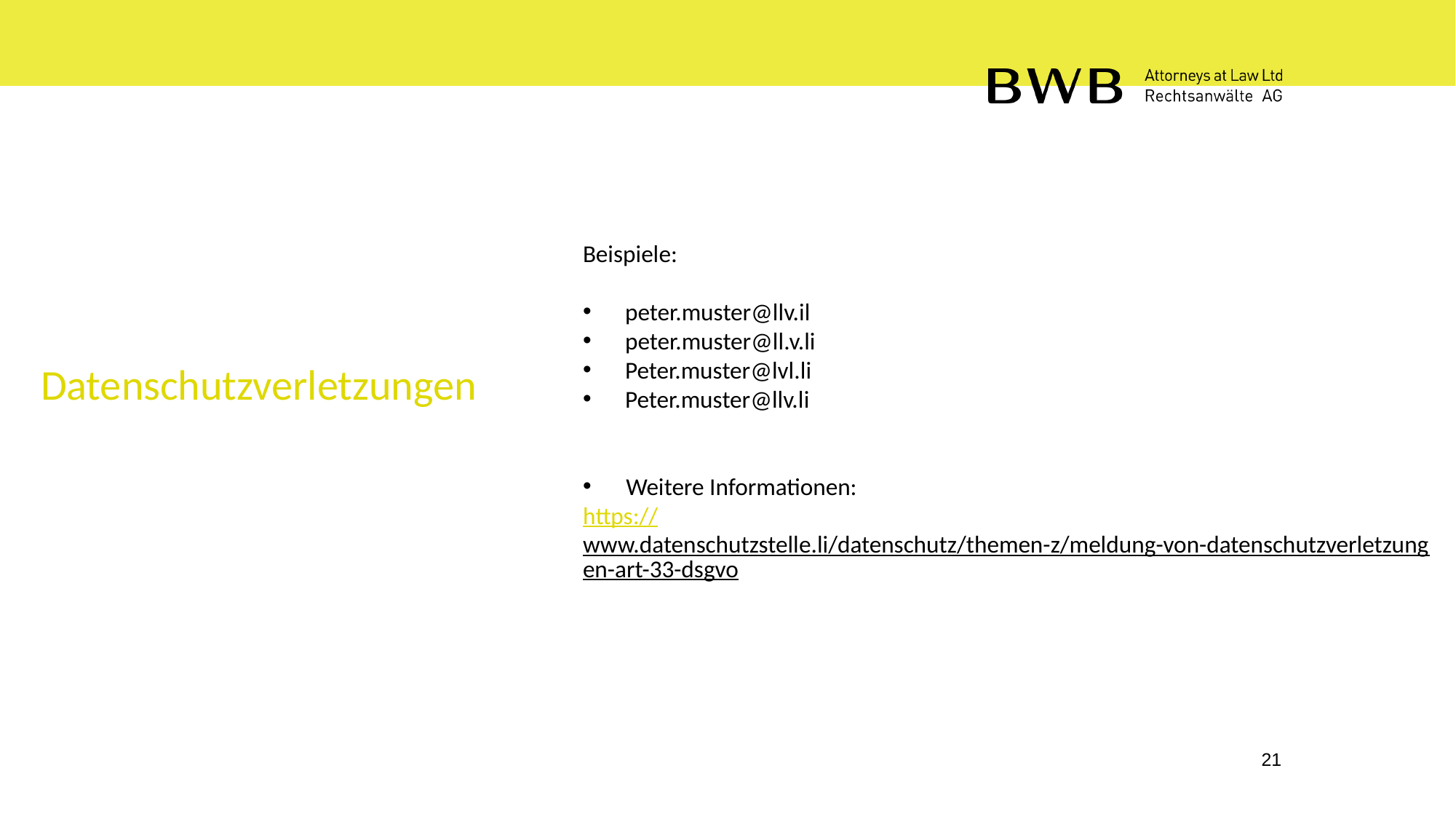

Beispiele:

peter.muster@llv.il
peter.muster@ll.v.li
Peter.muster@lvl.li
Peter.muster@llv.li

Weitere Informationen:
https://www.datenschutzstelle.li/datenschutz/themen-z/meldung-von-datenschutzverletzungen-art-33-dsgvo

Datenschutzverletzungen